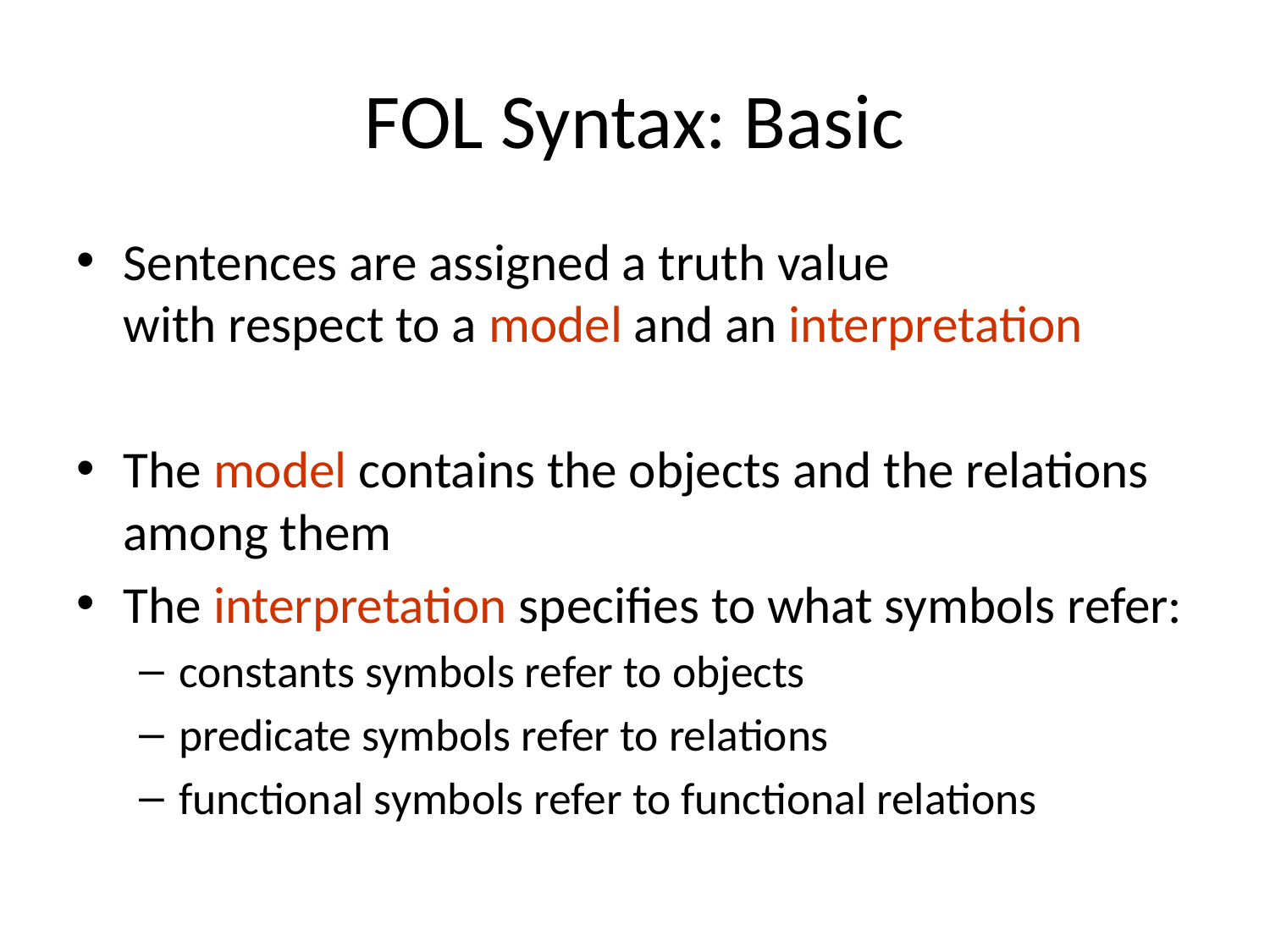

# FOL Syntax: Basic
Sentences are assigned a truth value
with respect to a model and an interpretation

The model contains the objects and the relations among them
The interpretation specifies to what symbols refer:
constants symbols refer to objects
predicate symbols refer to relations
functional symbols refer to functional relations